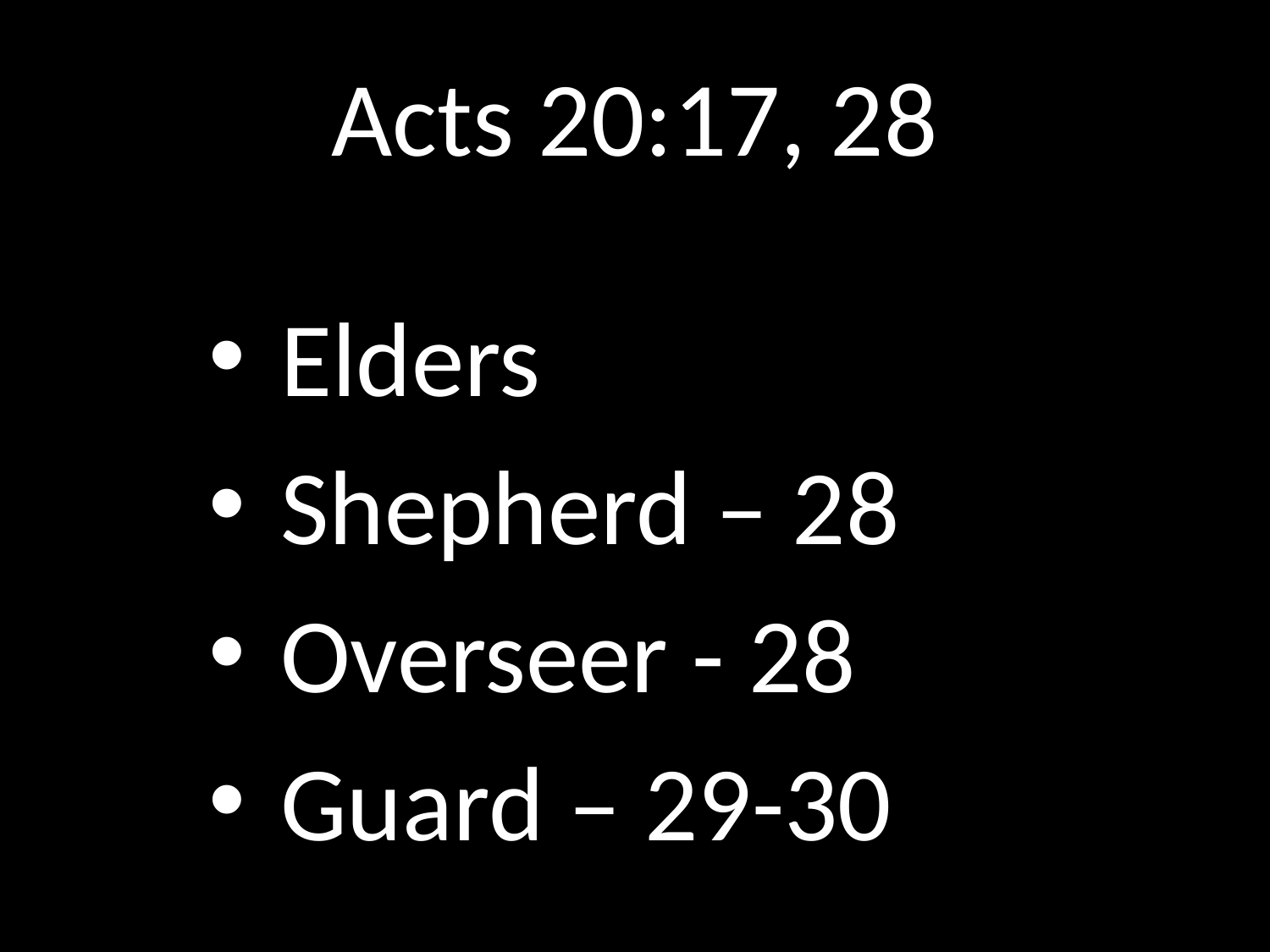

# Acts 20:17, 28
GOD
 Elders
 Shepherd – 28
 Overseer - 28
 Guard – 29-30
GOD